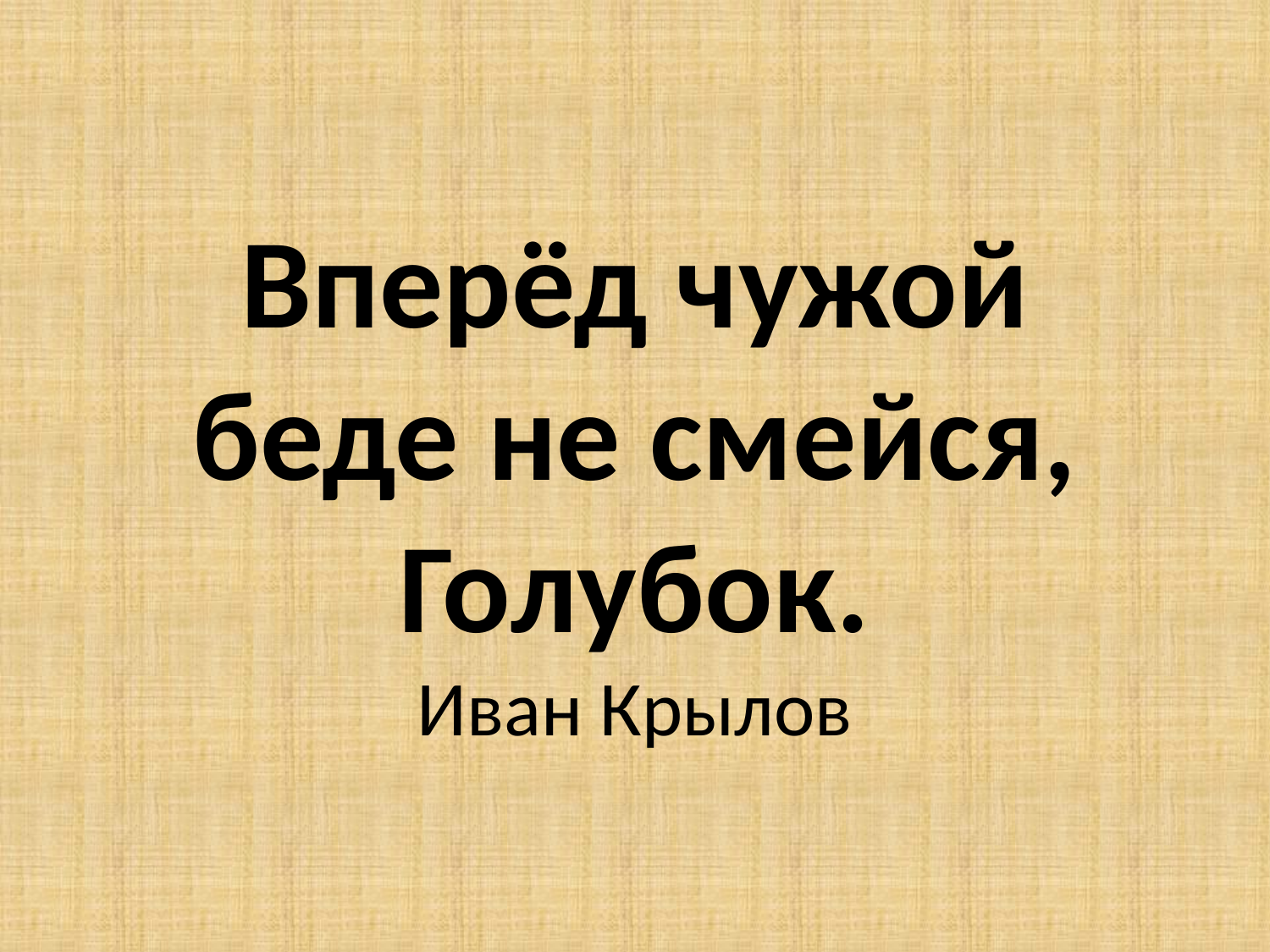

# Вперёд чужой беде не смейся, Голубок. Иван Крылов